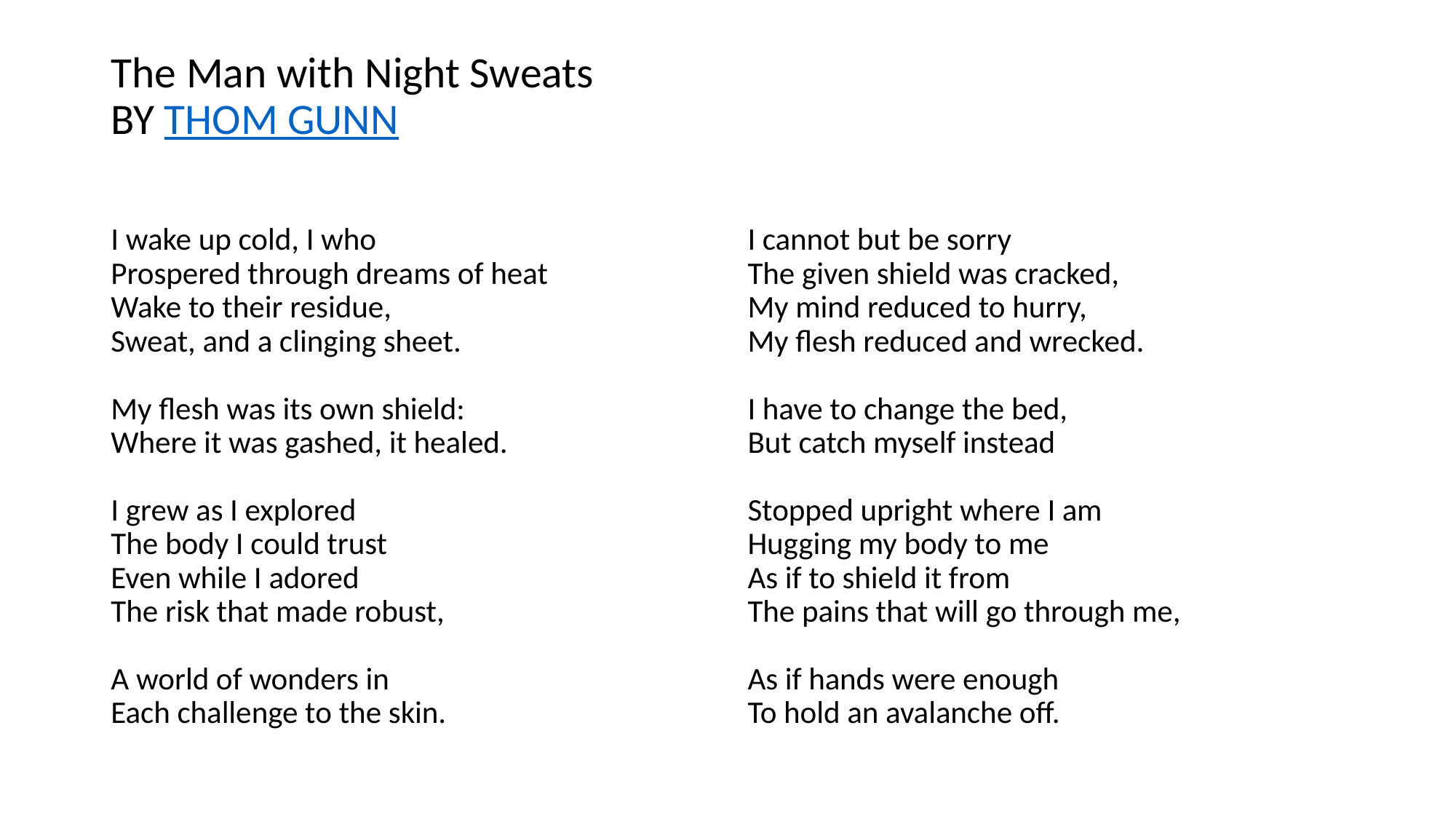

# The Man with Night Sweats BY THOM GUNN
I wake up cold, I who
Prospered through dreams of heat   
Wake to their residue,   
Sweat, and a clinging sheet.   
My flesh was its own shield:   
Where it was gashed, it healed.
I grew as I explored   
The body I could trust   
Even while I adored
The risk that made robust,
A world of wonders in
Each challenge to the skin.
I cannot but be sorry
The given shield was cracked,
My mind reduced to hurry,   
My flesh reduced and wrecked.
I have to change the bed,   
But catch myself instead
Stopped upright where I am   
Hugging my body to me   
As if to shield it from   
The pains that will go through me,
         
As if hands were enough   
To hold an avalanche off.